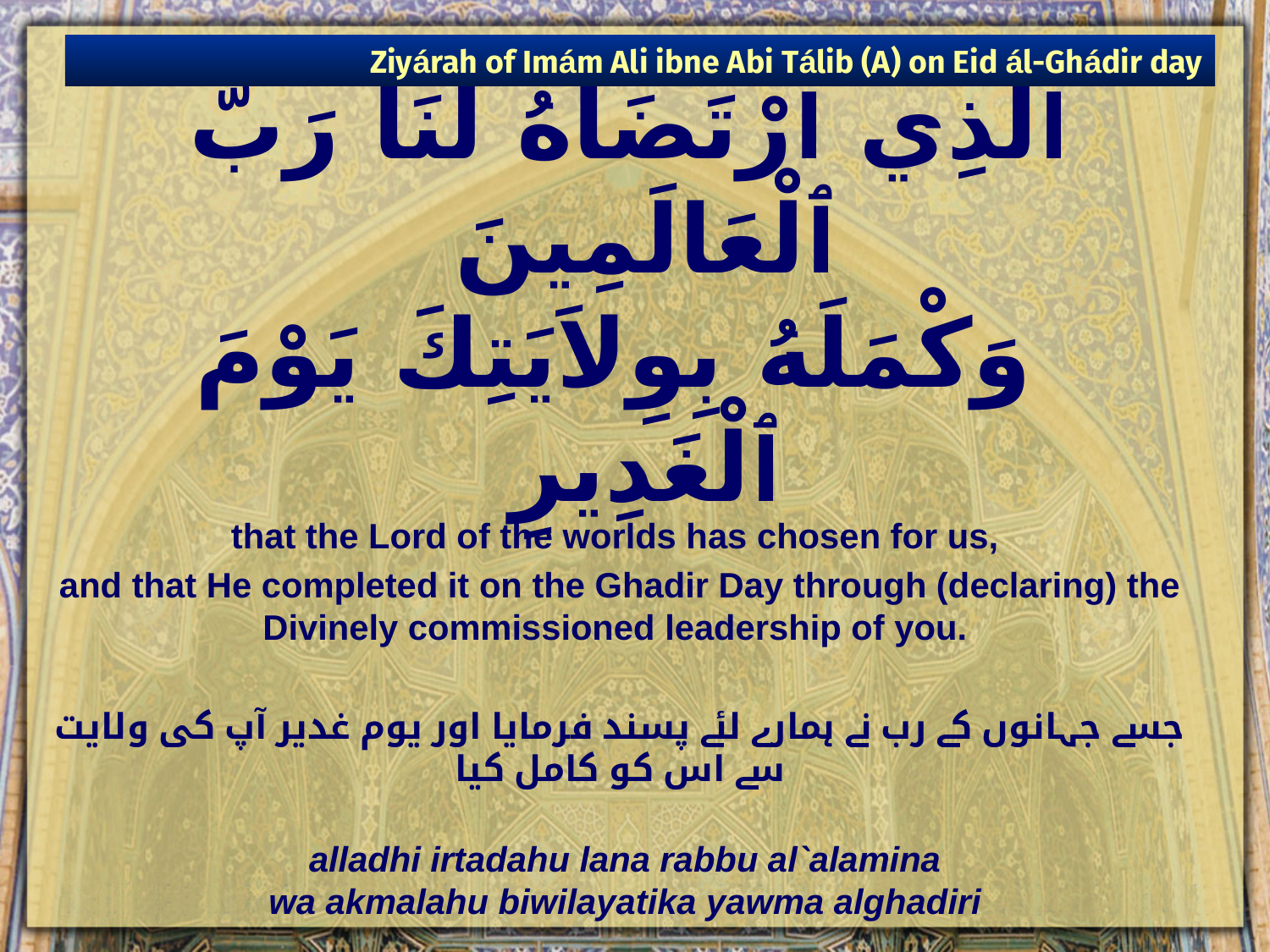

Ziyárah of Imám Ali ibne Abi Tálib (A) on Eid ál-Ghádir day
# ٱلَّذِي ٱرْتَضَاهُ لَنَا رَبُّ ٱلْعَالَمِينَ  وَكْمَلَهُ بِوِلاَيَتِكَ يَوْمَ ٱلْغَدِيرِ
that the Lord of the worlds has chosen for us,
and that He completed it on the Ghadir Day through (declaring) the Divinely commissioned leadership of you.

جسے جہانوں کے رب نے ہمارے لئے پسند فرمایا اور یوم غدیر آپ کی ولایت سے اس کو کامل کیا
alladhi irtadahu lana rabbu al`alamina
wa akmalahu biwilayatika yawma alghadiri